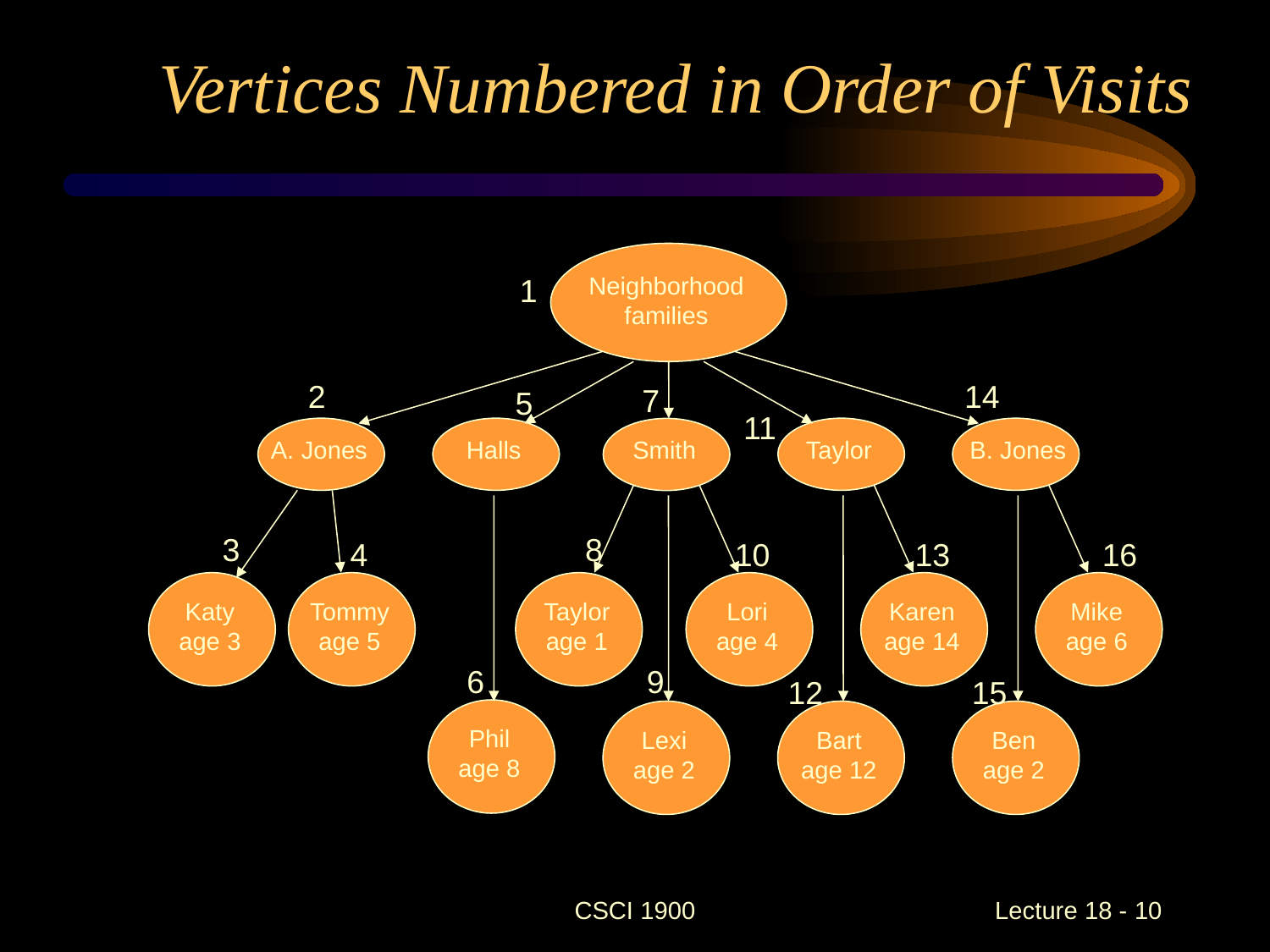

# Vertices Numbered in Order of Visits

Neighborhood
families

A. Jones
Halls
Smith
Taylor
B. Jones

Katy
age 3
Tommy
age 5
Taylor
age 1
Lori
age 4
Karen
age 14
Mike
age 6

Phil
age 8
Lexi
age 2
Bart
age 12
Ben
age 2
1
2
14
7
5
11
3
8
4
10
13
16
6
9
12
15

CSCI 1900
 Lecture 18 - 10